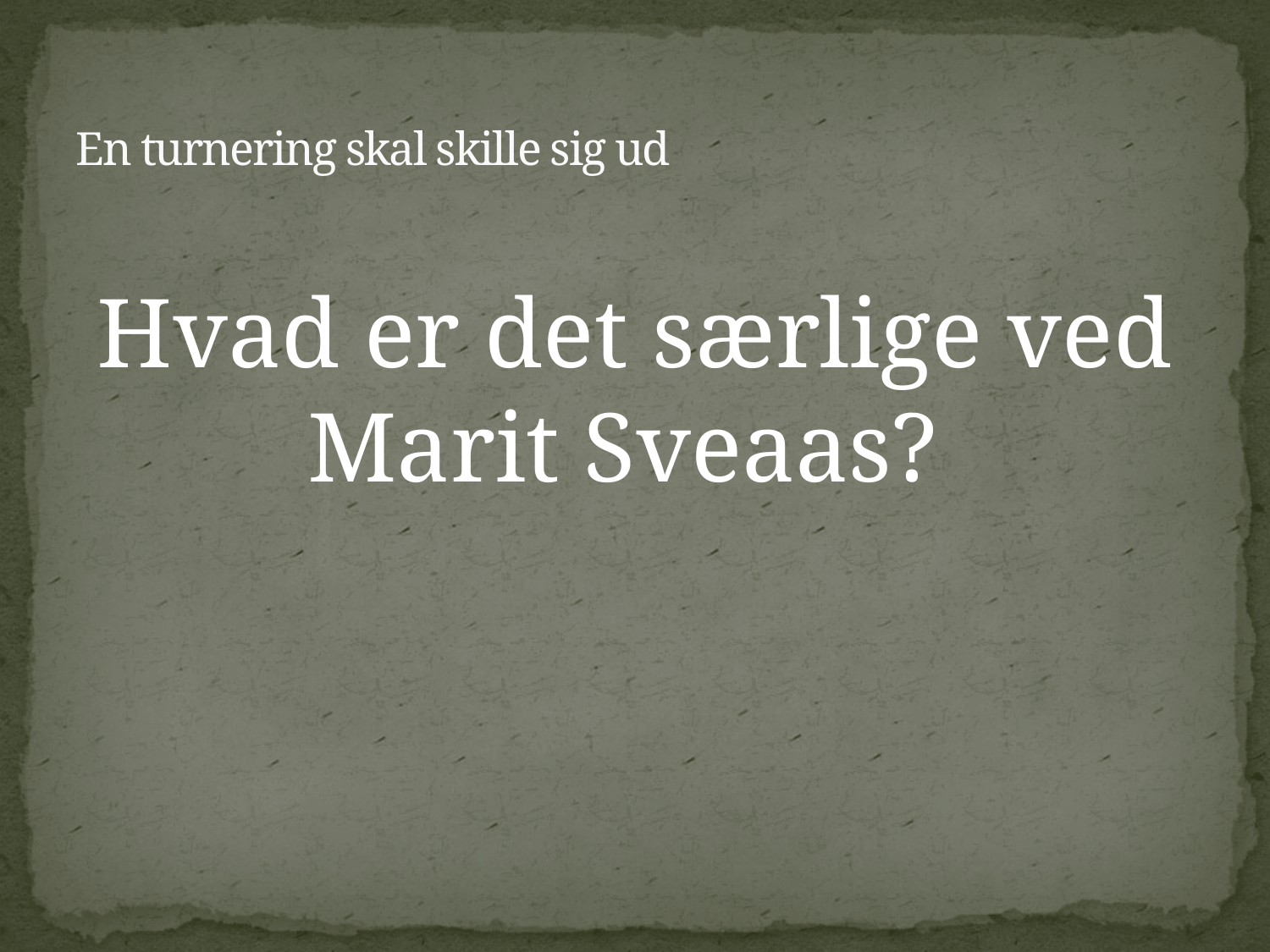

# En turnering skal skille sig ud
Hvad er det særlige ved Marit Sveaas?